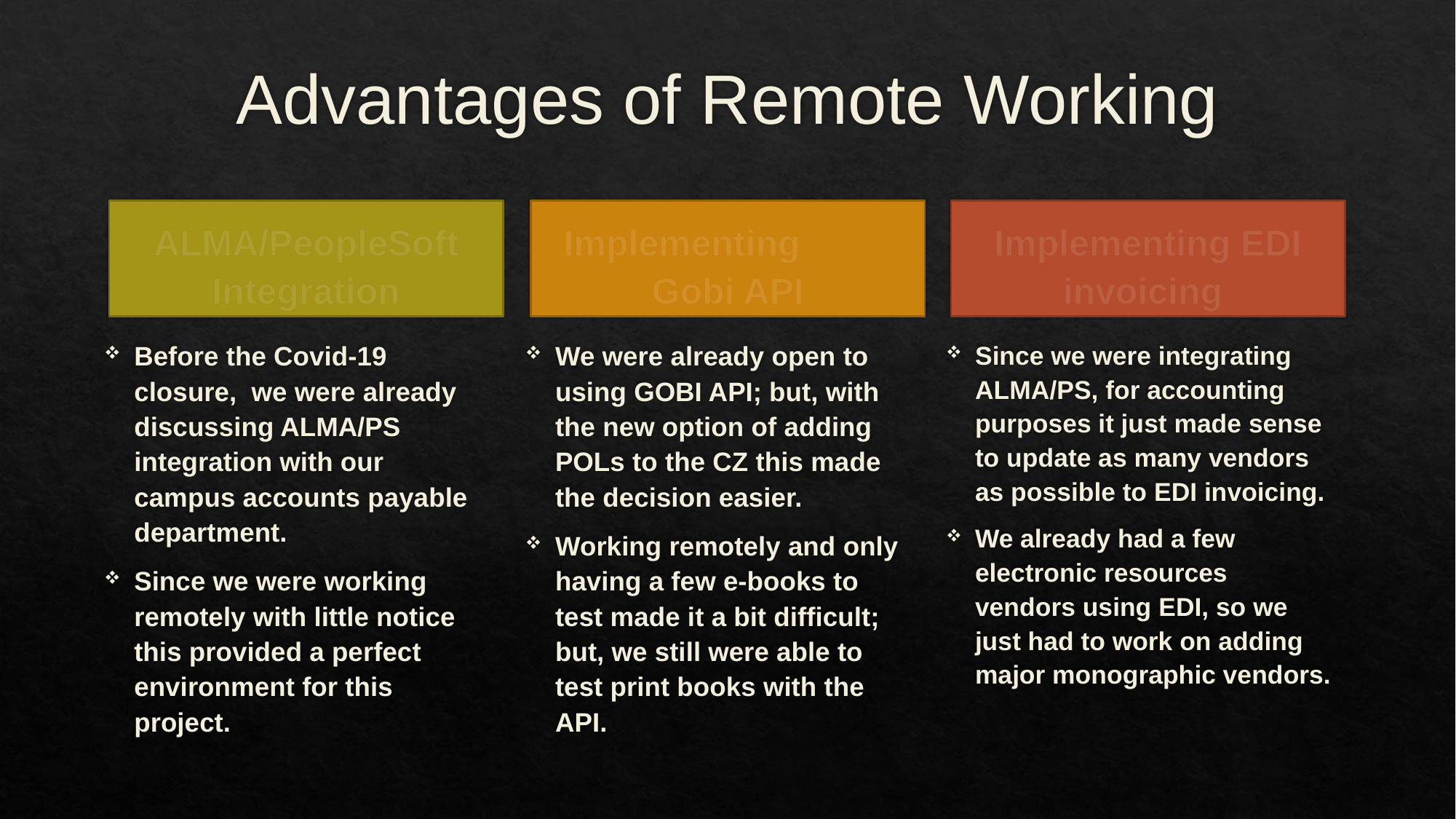

# Advantages of Remote Working
ALMA/PeopleSoft Integration
Implementing EDI invoicing
Implementing          Gobi API
Since we were integrating  ALMA/PS, for accounting purposes it just made sense to update as many vendors as possible to EDI invoicing.
We already had a few electronic resources vendors using EDI, so we just had to work on adding major monographic vendors.
We were already open to using GOBI API; but, with the new option of adding POLs to the CZ this made the decision easier.
Working remotely and only having a few e-books to test made it a bit difficult; but, we still were able to test print books with the API.
Before the Covid-19 closure,  we were already discussing ALMA/PS integration with our campus accounts payable department.
Since we were working remotely with little notice this provided a perfect environment for this project.